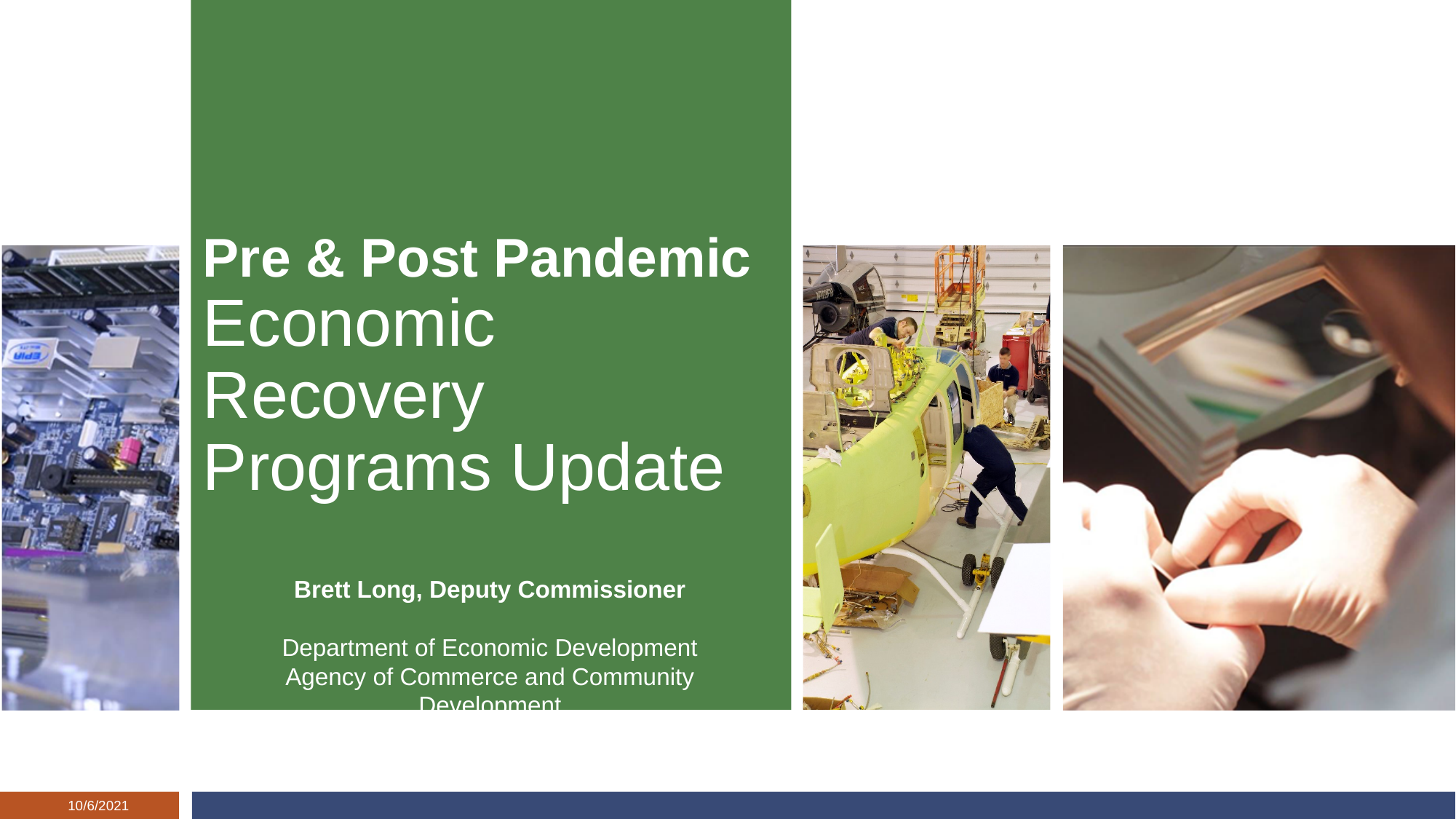

# Pre & Post Pandemic Economic Recovery Programs Update
Brett Long, Deputy Commissioner

Department of Economic Development
Agency of Commerce and Community Development
10/6/2021